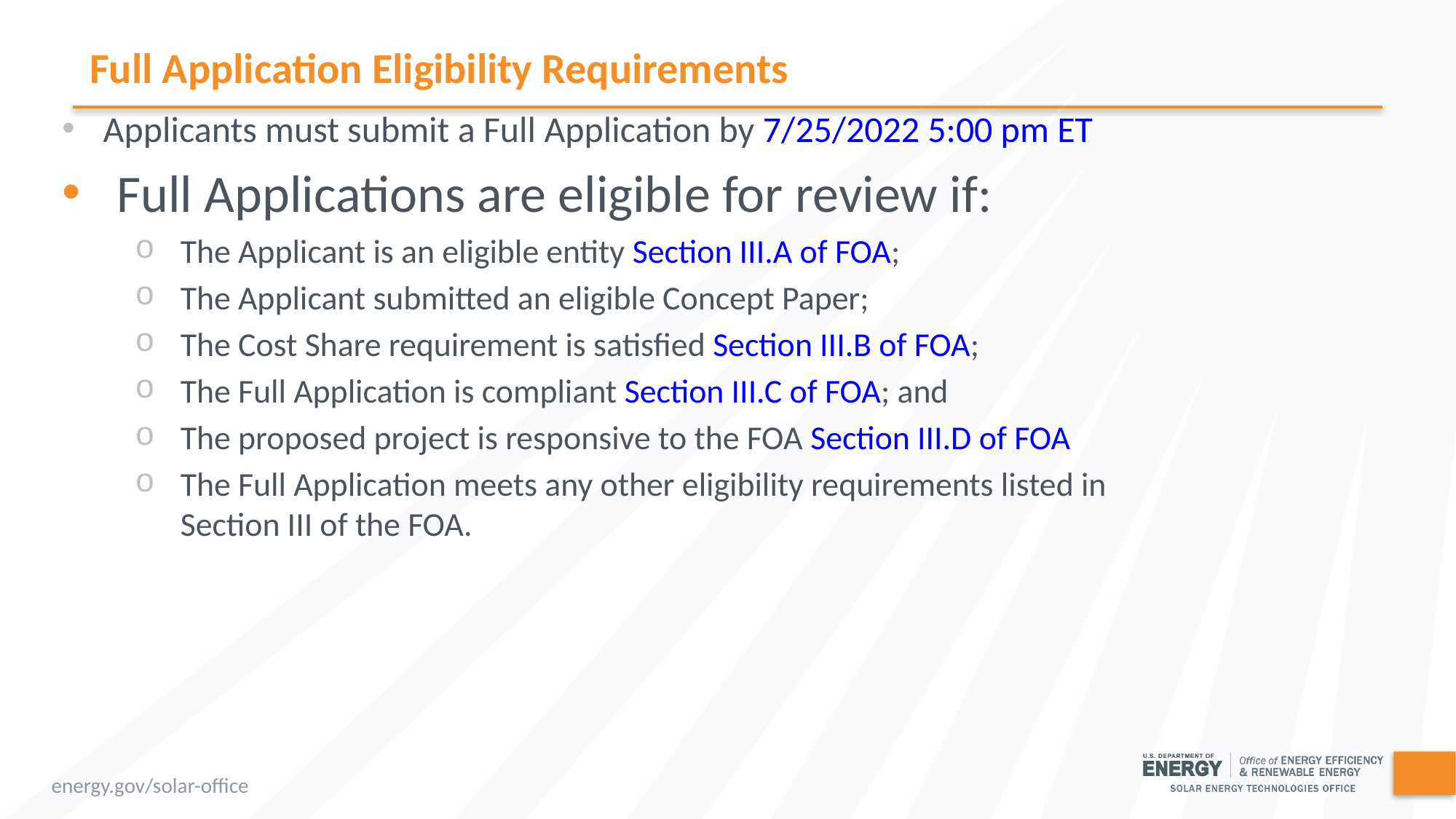

# Full Application Eligibility Requirements
Applicants must submit a Full Application by 7/25/2022 5:00 pm ET
Full Applications are eligible for review if:
The Applicant is an eligible entity Section III.A of FOA;
The Applicant submitted an eligible Concept Paper;
The Cost Share requirement is satisfied Section III.B of FOA;
The Full Application is compliant Section III.C of FOA; and
The proposed project is responsive to the FOA Section III.D of FOA
The Full Application meets any other eligibility requirements listed in Section III of the FOA.